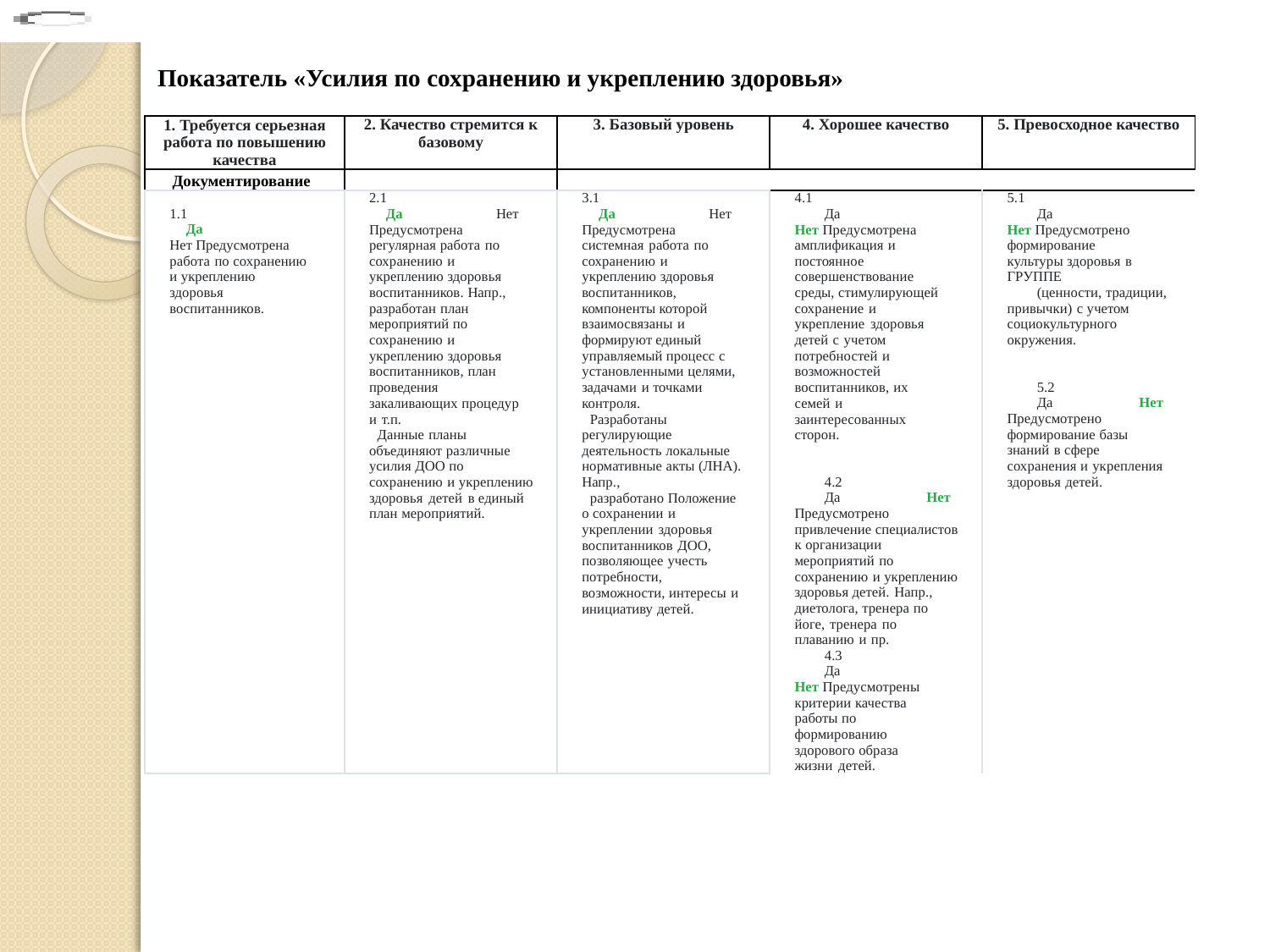

Показатель «Усилия по сохранению и укреплению здоровья»
| 1. Требуется серьезная работа по повышению качества | 2. Качество стремится к базовому | 3. Базовый уровень | 4. Хорошее качество | 5. Превосходное качество |
| --- | --- | --- | --- | --- |
| Документированиее |  |  |  |  |
| 1.1 Да Нет Предусмотрена работа по сохранению и укреплению здоровья воспитанников. | 2.1 Да Нет Предусмотрена регулярная работа по сохранению и укреплению здоровья воспитанников. Напр., разработан план мероприятий по сохранению и укреплению здоровья воспитанников, план проведения закаливающих процедур и т.п. Данные планы объединяют различные усилия ДОО по сохранению и укреплению здоровья детей в единый план мероприятий. | 3.1 Да Нет Предусмотрена системная работа по сохранению и укреплению здоровья воспитанников, компоненты которой взаимосвязаны и формируют единый управляемый процесс с установленными целями, задачами и точками контроля. Разработаны регулирующие деятельность локальные нормативные акты (ЛНА). Напр., разработано Положение о сохранении и укреплении здоровья воспитанников ДОО, позволяющее учесть потребности, возможности, интересы и инициативу детей. | 4.1 Да Нет Предусмотрена амплификация и постоянное совершенствование среды, стимулирующей сохранение и укрепление здоровья детей с учетом потребностей и возможностей воспитанников, их семей и заинтересованных сторон.     4.2 Да Нет Предусмотрено привлечение специалистов к организации мероприятий по сохранению и укреплению здоровья детей. Напр., диетолога, тренера по йоге, тренера по плаванию и пр. 4.3 Да Нет Предусмотрены критерии качества работы по формированию здорового образа жизни детей. | 5.1 Да Нет Предусмотрено формирование культуры здоровья в ГРУППЕ (ценности, традиции, привычки) с учетом социокультурного окружения.     5.2 Да Нет Предусмотрено формирование базы знаний в сфере сохранения и укрепления здоровья детей. |